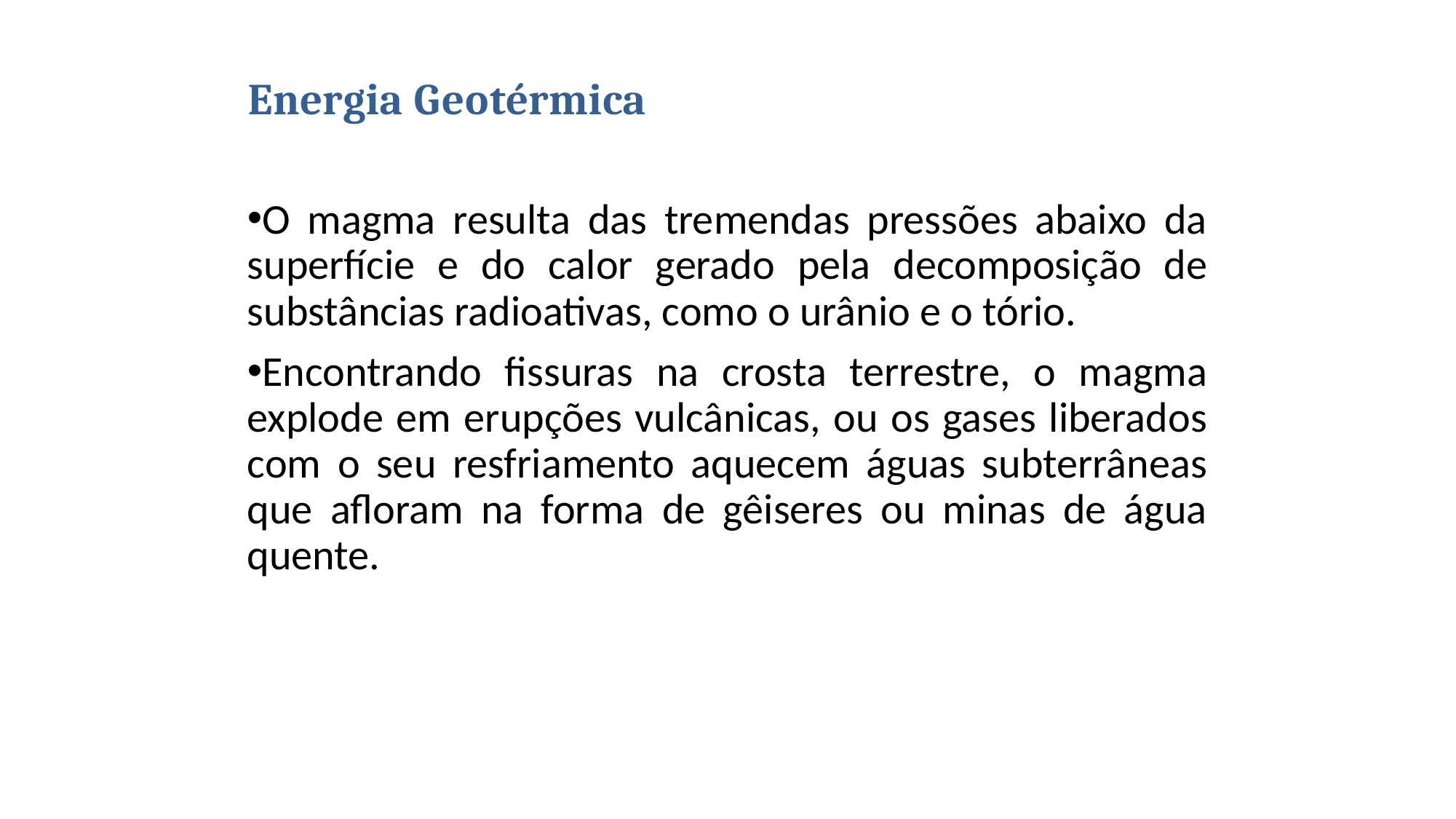

# Energia Geotérmica
O magma resulta das tremendas pressões abaixo da superfície e do calor gerado pela decomposição de substâncias radioativas, como o urânio e o tório.
Encontrando fissuras na crosta terrestre, o magma explode em erupções vulcânicas, ou os gases liberados com o seu resfriamento aquecem águas subterrâneas que afloram na forma de gêiseres ou minas de água quente.